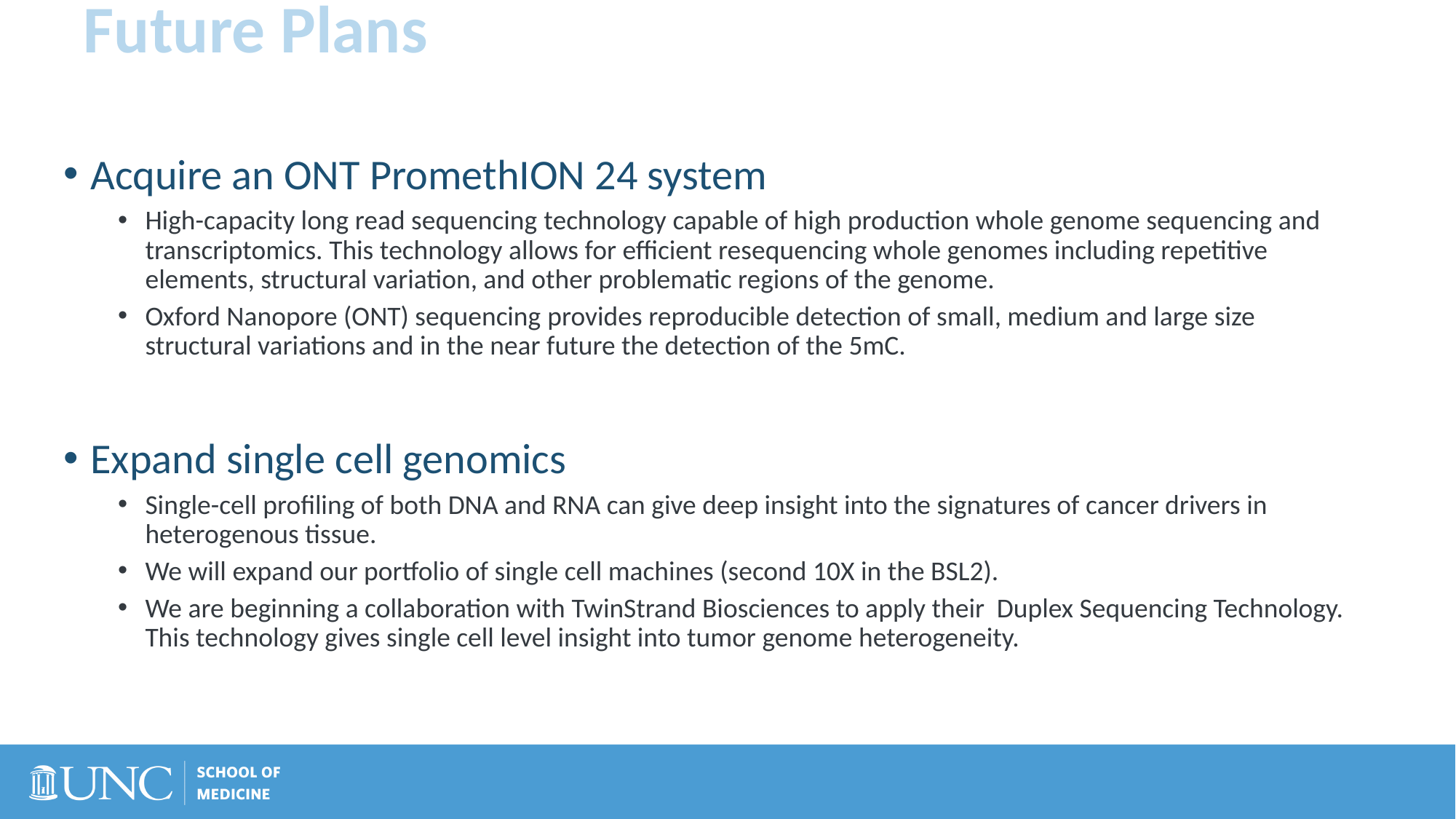

# Future Plans
Acquire an ONT PromethION 24 system
High-capacity long read sequencing technology capable of high production whole genome sequencing and transcriptomics. This technology allows for efficient resequencing whole genomes including repetitive elements, structural variation, and other problematic regions of the genome.
Oxford Nanopore (ONT) sequencing provides reproducible detection of small, medium and large size structural variations and in the near future the detection of the 5mC.

Expand single cell genomics
Single-cell profiling of both DNA and RNA can give deep insight into the signatures of cancer drivers in heterogenous tissue.
We will expand our portfolio of single cell machines (second 10X in the BSL2).
We are beginning a collaboration with TwinStrand Biosciences to apply their  Duplex Sequencing Technology. This technology gives single cell level insight into tumor genome heterogeneity.